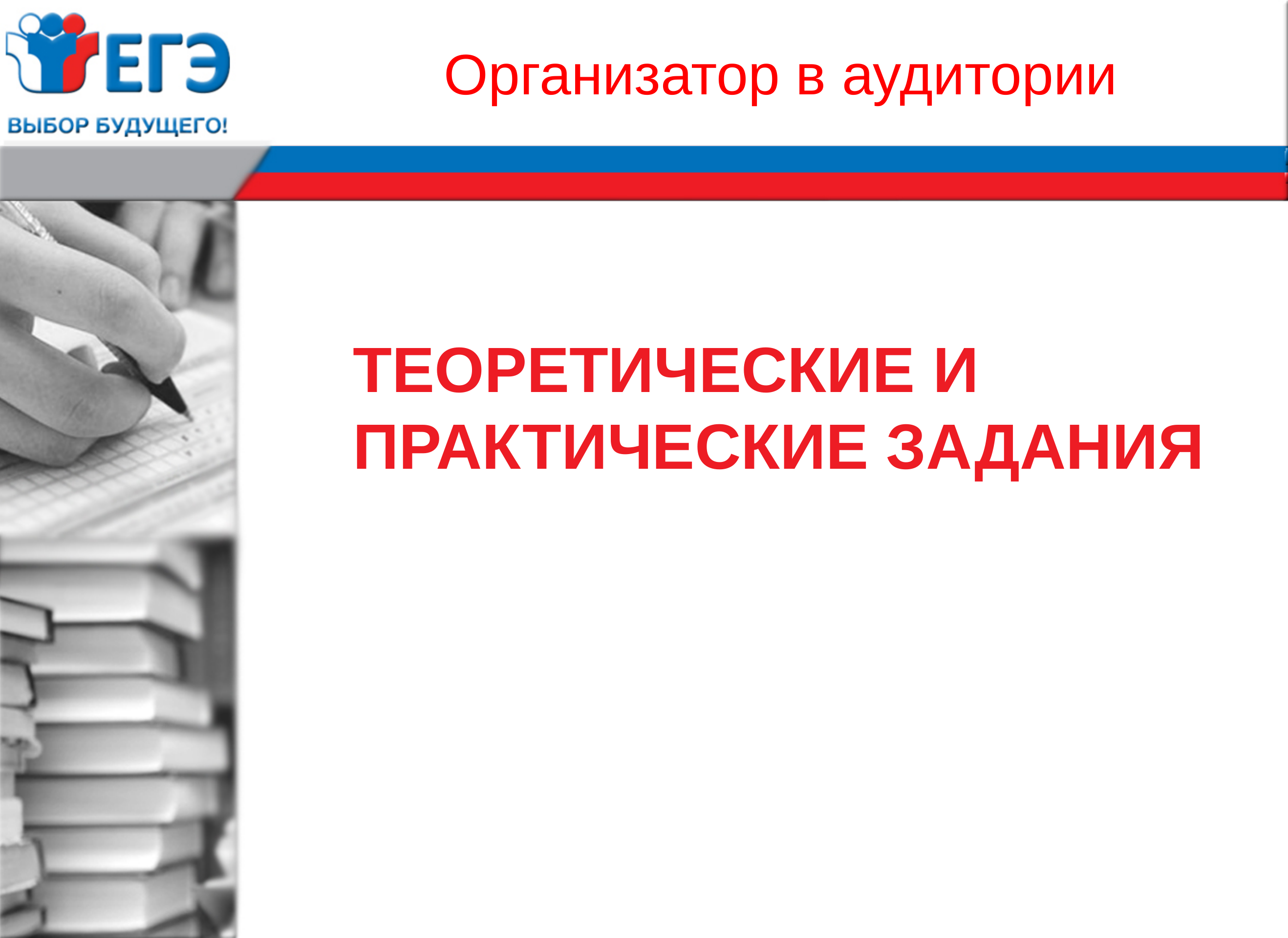

Организатор в аудитории
# Теоретические и практические задания